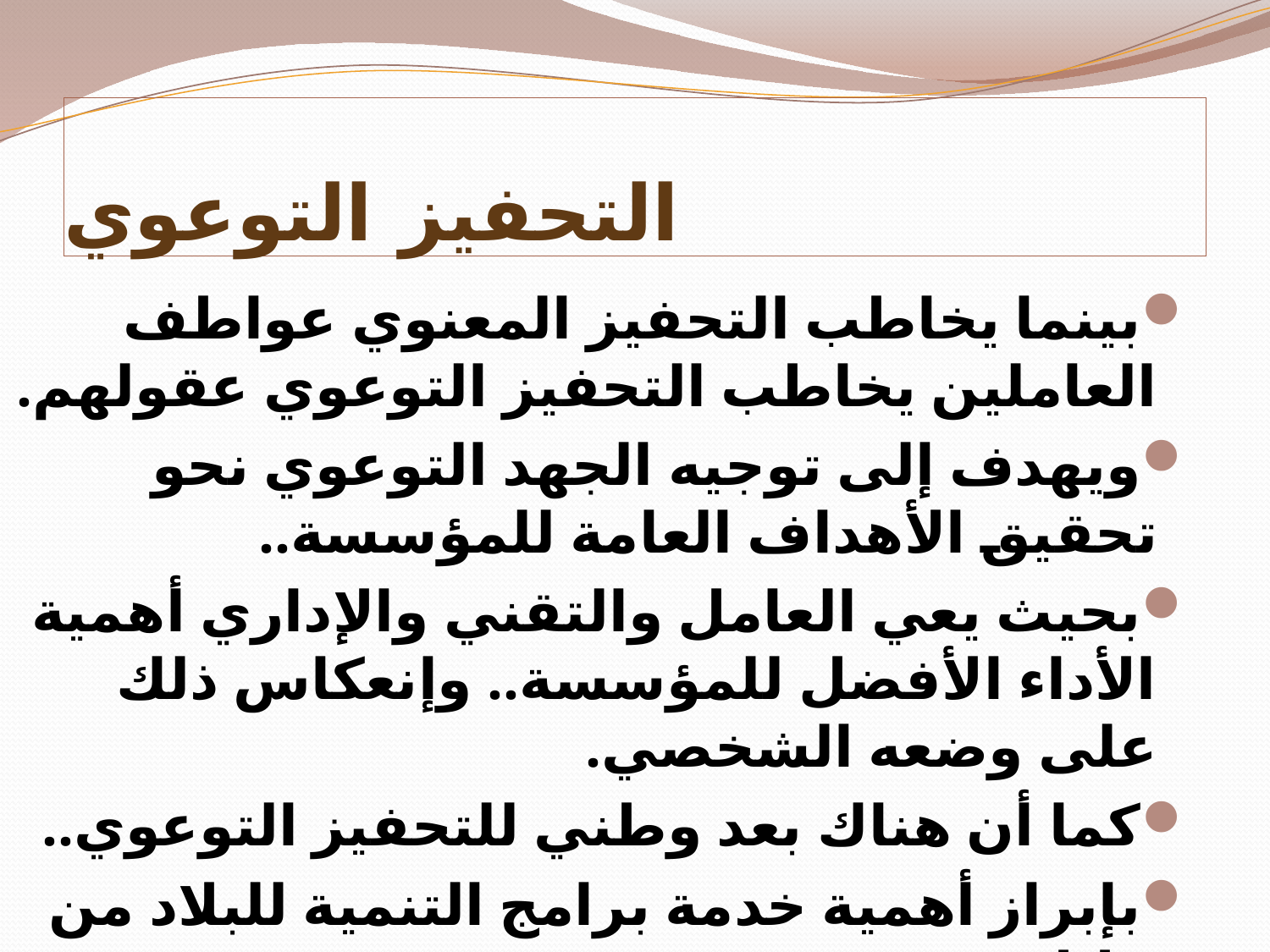

# التحفيز التوعوي
بينما يخاطب التحفيز المعنوي عواطف العاملين يخاطب التحفيز التوعوي عقولهم.
ويهدف إلى توجيه الجهد التوعوي نحو تحقيق الأهداف العامة للمؤسسة..
بحيث يعي العامل والتقني والإداري أهمية الأداء الأفضل للمؤسسة.. وإنعكاس ذلك على وضعه الشخصي.
كما أن هناك بعد وطني للتحفيز التوعوي..
بإبراز أهمية خدمة برامج التنمية للبلاد من خلال مؤسستهم.